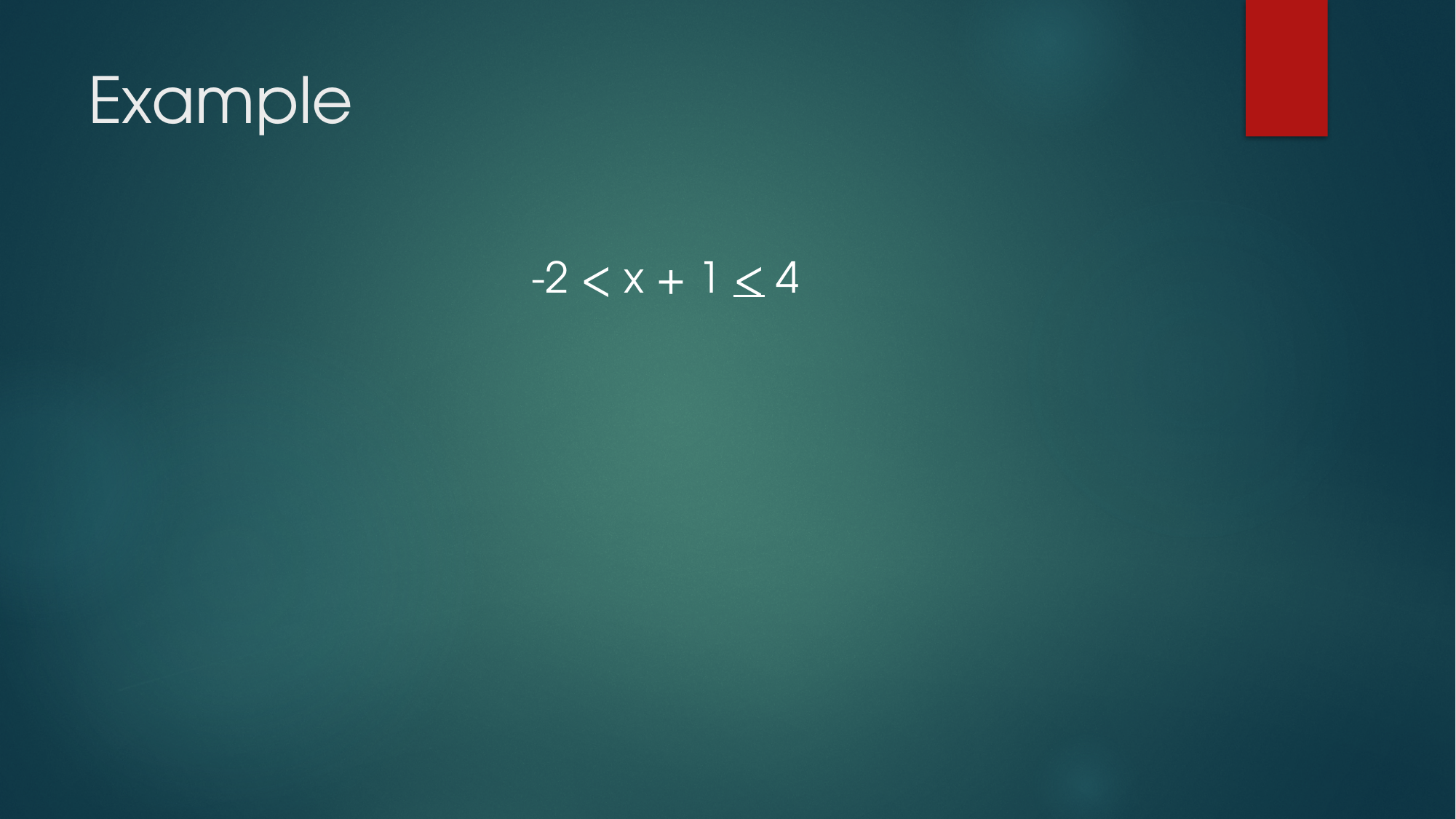

# Example
-2 < x + 1 < 4